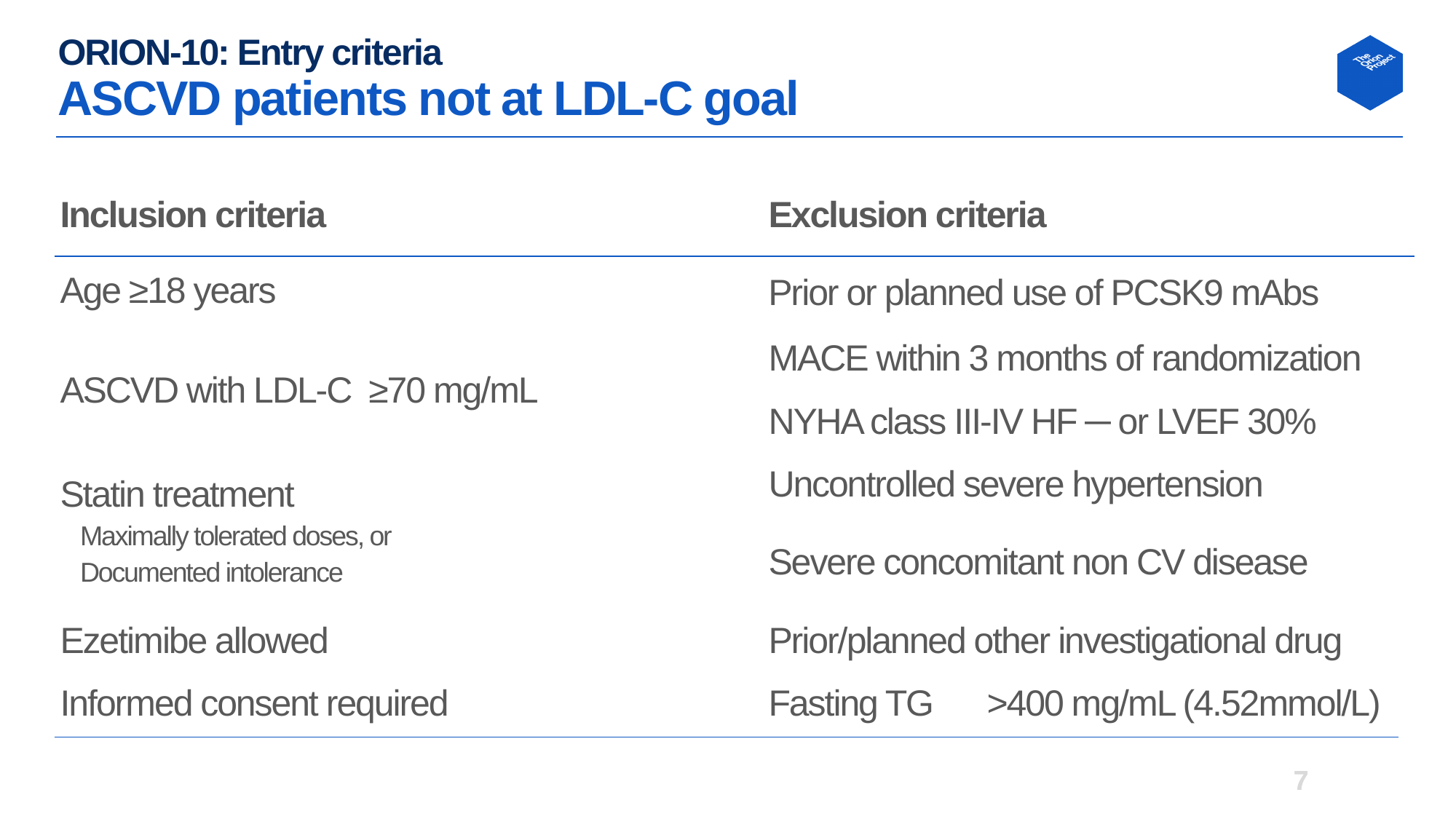

# ORION-10: Entry criteria ASCVD patients not at LDL-C goal
| Inclusion criteria |  | Exclusion criteria |
| --- | --- | --- |
| Age ≥18 years |  | Prior or planned use of PCSK9 mAbs |
| ASCVD with LDL-C ≥70 mg/mL |  | MACE within 3 months of randomization |
|  |  | NYHA class III-IV HF ─ or LVEF 30% |
| Statin treatment Maximally tolerated doses, or Documented intolerance |  | Uncontrolled severe hypertension |
|  |  | Severe concomitant non CV disease |
| Ezetimibe allowed |  | Prior/planned other investigational drug |
| Informed consent required |  | Fasting TG >400 mg/mL (4.52mmol/L) |